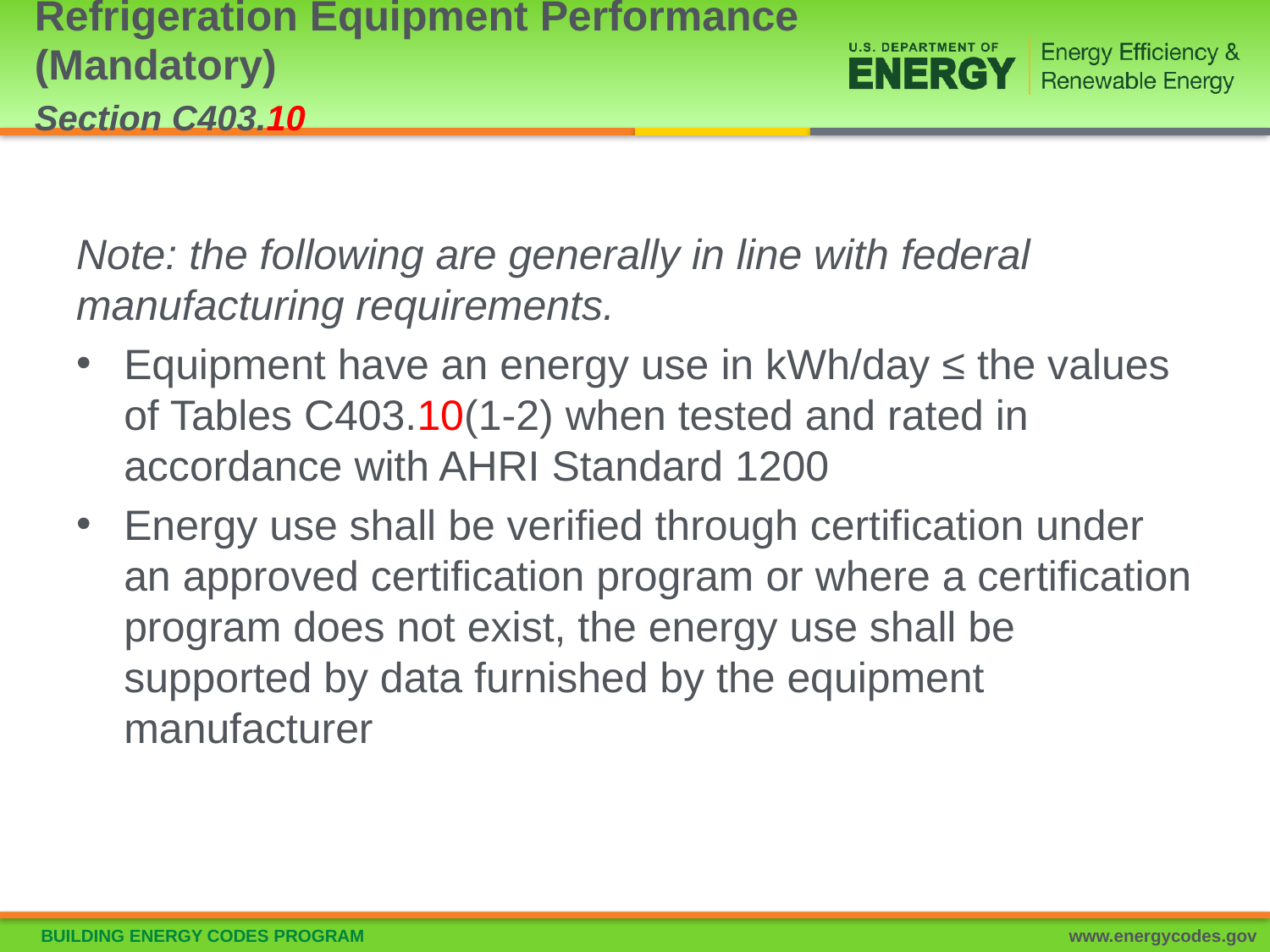

# Refrigeration Equipment Performance (Mandatory) Section C403.10
Note: the following are generally in line with federal manufacturing requirements.
Equipment have an energy use in kWh/day ≤ the values of Tables C403.10(1-2) when tested and rated in accordance with AHRI Standard 1200
Energy use shall be verified through certification under an approved certification program or where a certification program does not exist, the energy use shall be supported by data furnished by the equipment manufacturer